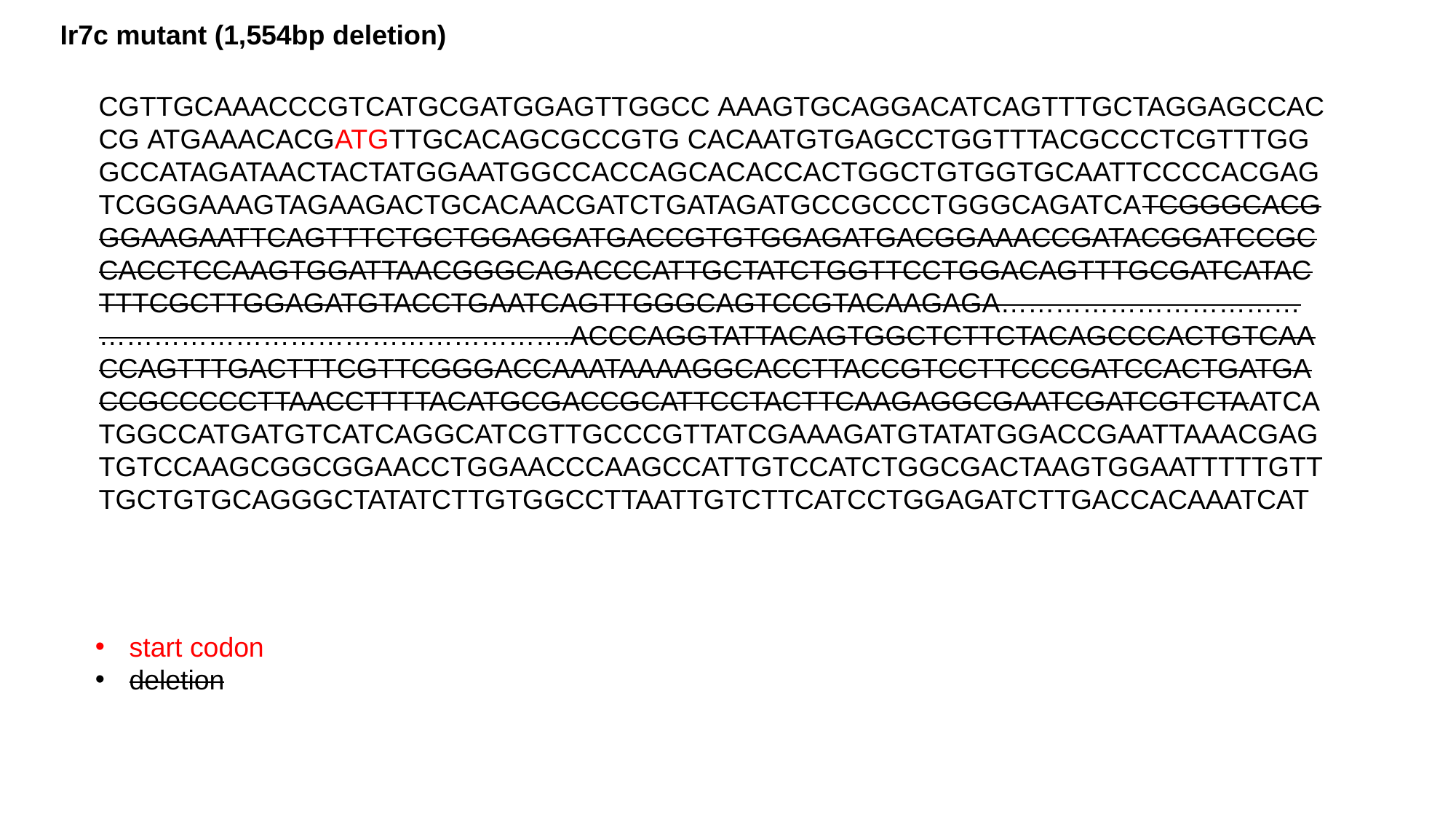

Ir7c mutant (1,554bp deletion)
CGTTGCAAACCCGTCATGCGATGGAGTTGGCC AAAGTGCAGGACATCAGTTTGCTAGGAGCCACCG ATGAAACACGATGTTGCACAGCGCCGTG CACAATGTGAGCCTGGTTTACGCCCTCGTTTGGGCCATAGATAACTACTATGGAATGGCCACCAGCACACCACTGGCTGTGGTGCAATTCCCCACGAGTCGGGAAAGTAGAAGACTGCACAACGATCTGATAGATGCCGCCCTGGGCAGATCATCGGGCACGGGAAGAATTCAGTTTCTGCTGGAGGATGACCGTGTGGAGATGACGGAAACCGATACGGATCCGCCACCTCCAAGTGGATTAACGGGCAGACCCATTGCTATCTGGTTCCTGGACAGTTTGCGATCATACTTTCGCTTGGAGATGTACCTGAATCAGTTGGGCAGTCCGTACAAGAGA………………………………………………………………………….ACCCAGGTATTACAGTGGCTCTTCTACAGCCCACTGTCAACCAGTTTGACTTTCGTTCGGGACCAAATAAAAGGCACCTTACCGTCCTTCCCGATCCACTGATGACCGCCCCCTTAACCTTTTACATGCGACCGCATTCCTACTTCAAGAGGCGAATCGATCGTCTAATCATGGCCATGATGTCATCAGGCATCGTTGCCCGTTATCGAAAGATGTATATGGACCGAATTAAACGAGTGTCCAAGCGGCGGAACCTGGAACCCAAGCCATTGTCCATCTGGCGACTAAGTGGAATTTTTGTTTGCTGTGCAGGGCTATATCTTGTGGCCTTAATTGTCTTCATCCTGGAGATCTTGACCACAAATCAT
start codon
deletion